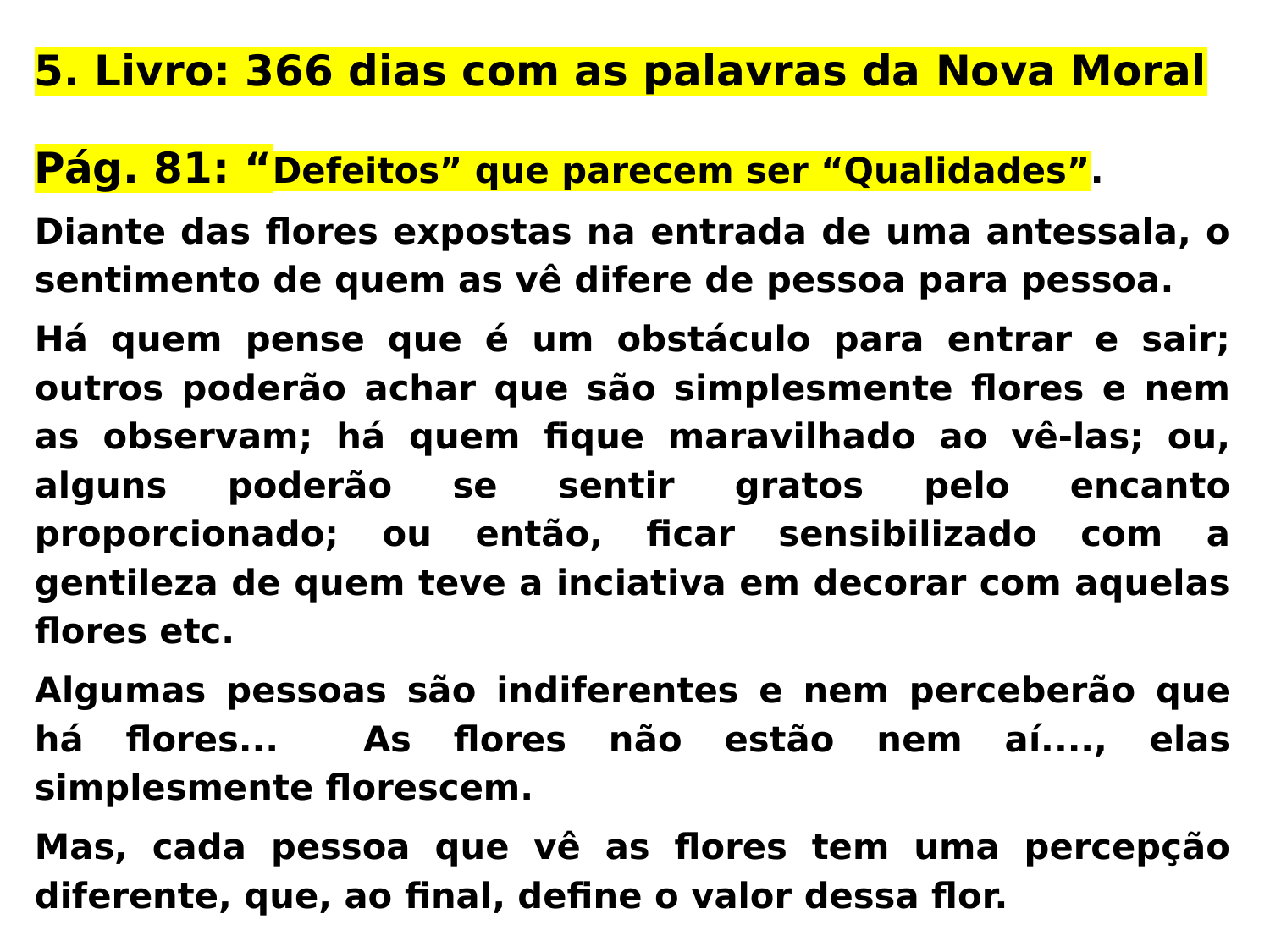

5. Livro: 366 dias com as palavras da Nova Moral
Pág. 81: “Defeitos” que parecem ser “Qualidades”.
Diante das flores expostas na entrada de uma antessala, o sentimento de quem as vê difere de pessoa para pessoa.
Há quem pense que é um obstáculo para entrar e sair; outros poderão achar que são simplesmente flores e nem as observam; há quem fique maravilhado ao vê-las; ou, alguns poderão se sentir gratos pelo encanto proporcionado; ou então, ficar sensibilizado com a gentileza de quem teve a inciativa em decorar com aquelas flores etc.
Algumas pessoas são indiferentes e nem perceberão que há flores...  As flores não estão nem aí...., elas simplesmente florescem.
Mas, cada pessoa que vê as flores tem uma percepção diferente, que, ao final, define o valor dessa flor.